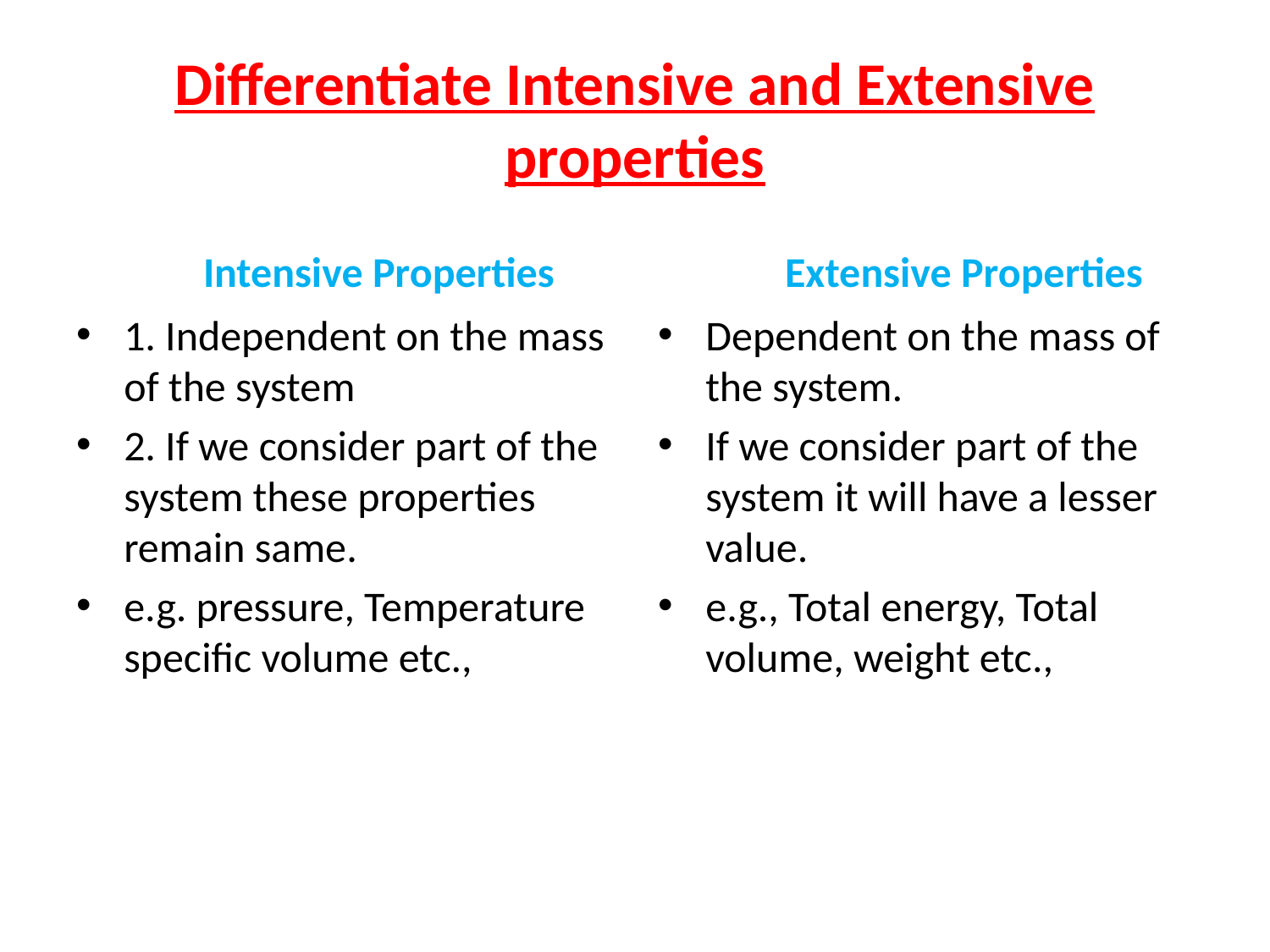

# Differentiate Intensive and Extensive properties
	Intensive Properties
	Extensive Properties
1. Independent on the mass of the system
2. If we consider part of the system these properties remain same.
e.g. pressure, Temperature specific volume etc.,

Dependent on the mass of the system.
If we consider part of the system it will have a lesser value.
e.g., Total energy, Total volume, weight etc.,